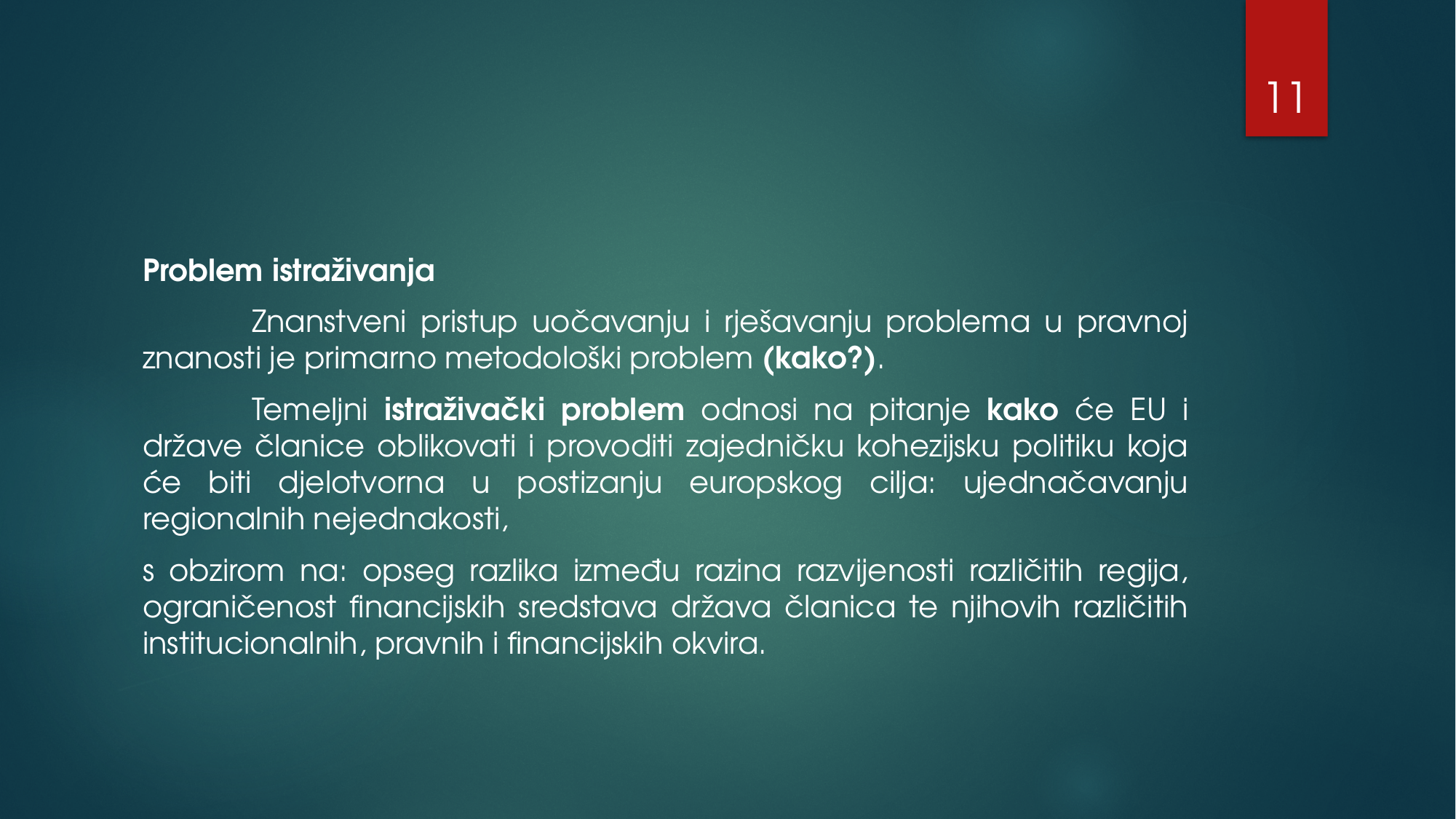

11
#
Problem istraživanja
	Znanstveni pristup uočavanju i rješavanju problema u pravnoj znanosti je primarno metodološki problem (kako?).
	Temeljni istraživački problem odnosi na pitanje kako će EU i države članice oblikovati i provoditi zajedničku kohezijsku politiku koja će biti djelotvorna u postizanju europskog cilja: ujednačavanju regionalnih nejednakosti,
s obzirom na: opseg razlika između razina razvijenosti različitih regija, ograničenost financijskih sredstava država članica te njihovih različitih institucionalnih, pravnih i financijskih okvira.